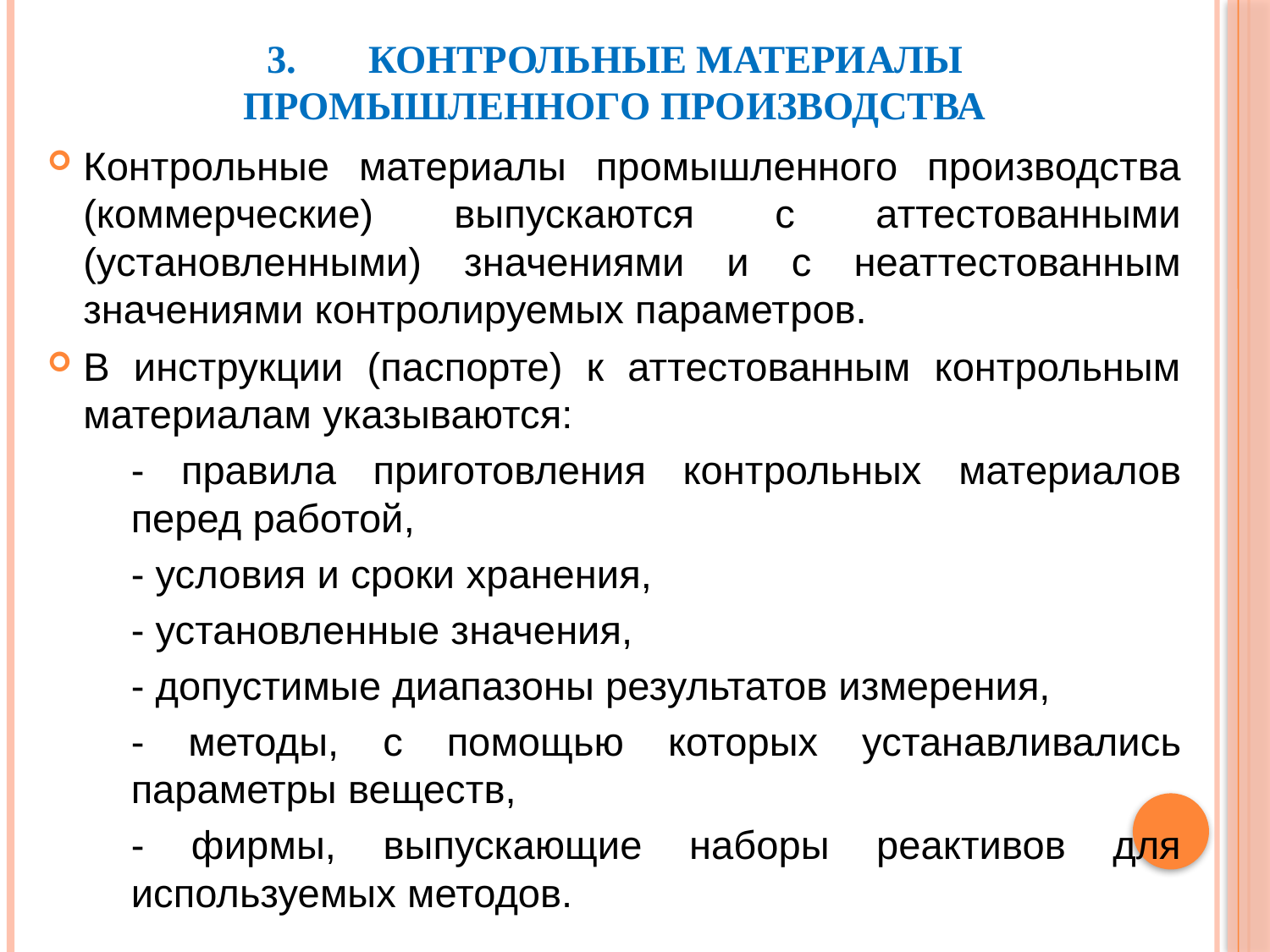

# 3.	Контрольные материалы промышленного производства
Контрольные материалы промышленного производства (коммерческие) выпускаются с аттестованными (установленными) значениями и с неаттестованным значениями контролируемых параметров.
В инструкции (паспорте) к аттестованным контрольным материалам указываются:
- правила приготовления контрольных материалов перед работой,
- условия и сроки хранения,
- установленные значения,
- допустимые диапазоны результатов измерения,
- методы, с помощью которых устанавливались параметры веществ,
- фирмы, выпускающие наборы реактивов для используемых методов.